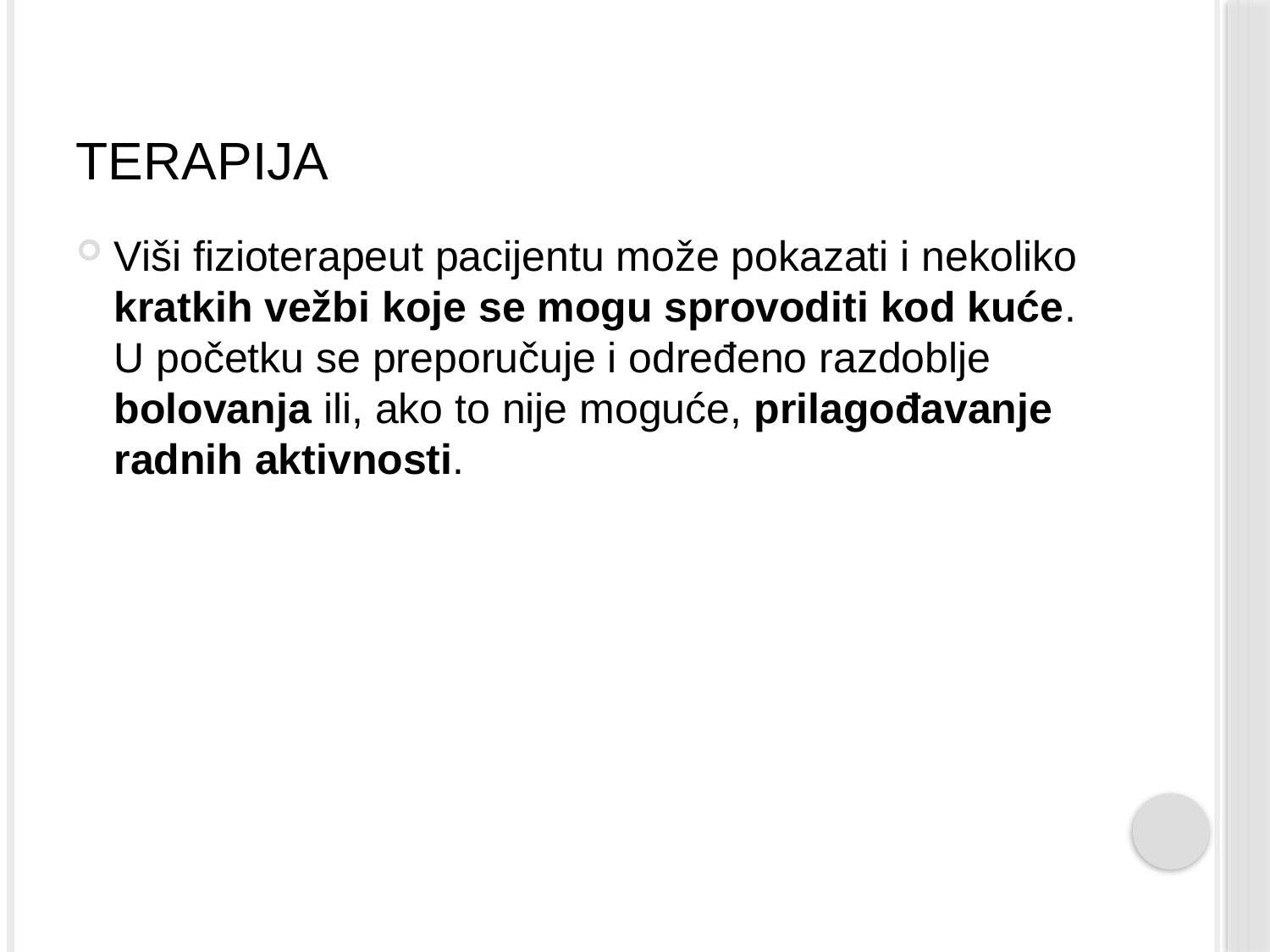

# Terapija
Viši fizioterapeut pacijentu može pokazati i nekoliko kratkih vežbi koje se mogu sprovoditi kod kuće. U početku se preporučuje i određeno razdoblje bolovanja ili, ako to nije moguće, prilagođavanje radnih aktivnosti.